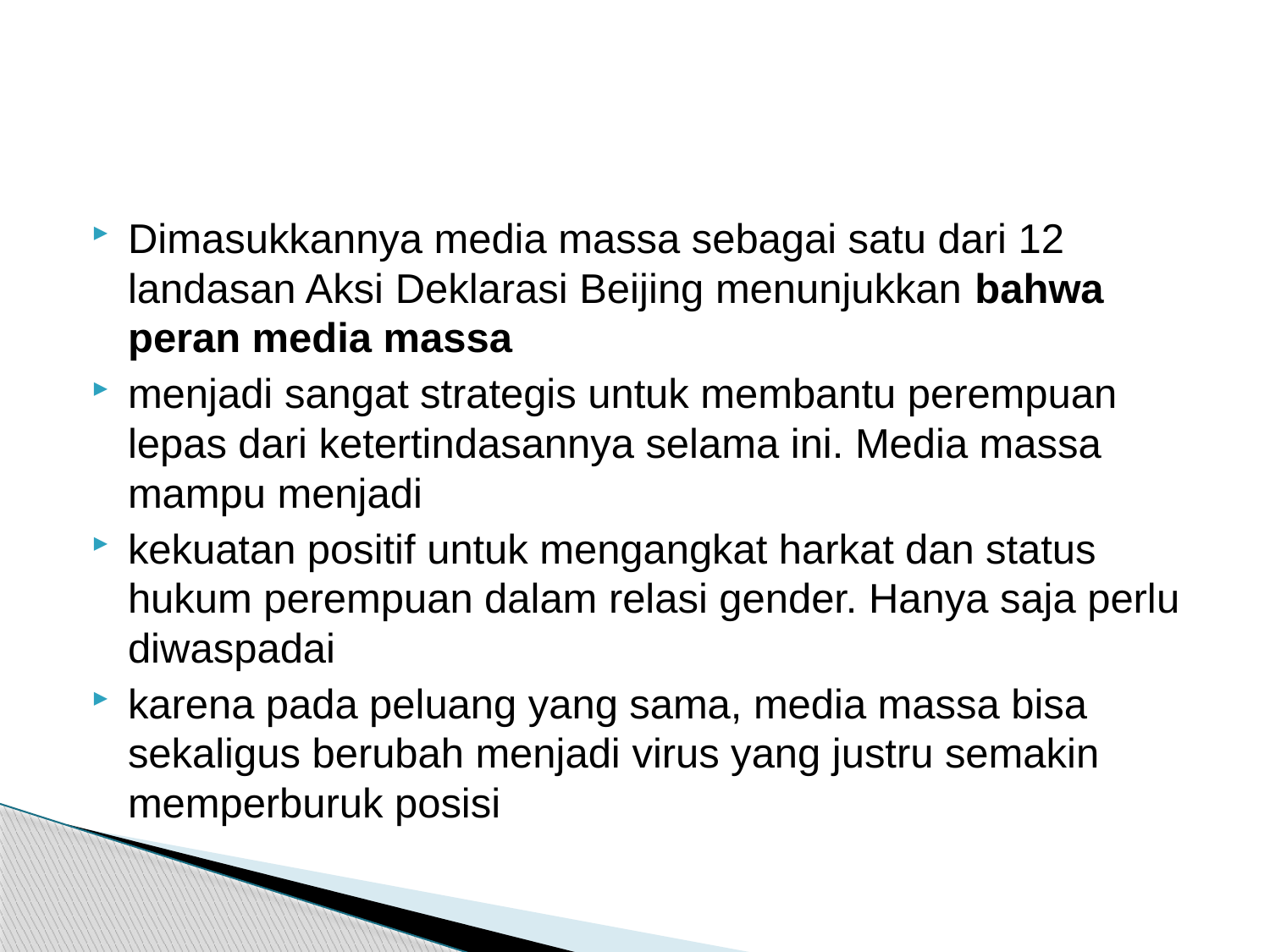

#
Dimasukkannya media massa sebagai satu dari 12 landasan Aksi Deklarasi Beijing menunjukkan bahwa peran media massa
menjadi sangat strategis untuk membantu perempuan lepas dari ketertindasannya selama ini. Media massa mampu menjadi
kekuatan positif untuk mengangkat harkat dan status hukum perempuan dalam relasi gender. Hanya saja perlu diwaspadai
karena pada peluang yang sama, media massa bisa sekaligus berubah menjadi virus yang justru semakin memperburuk posisi